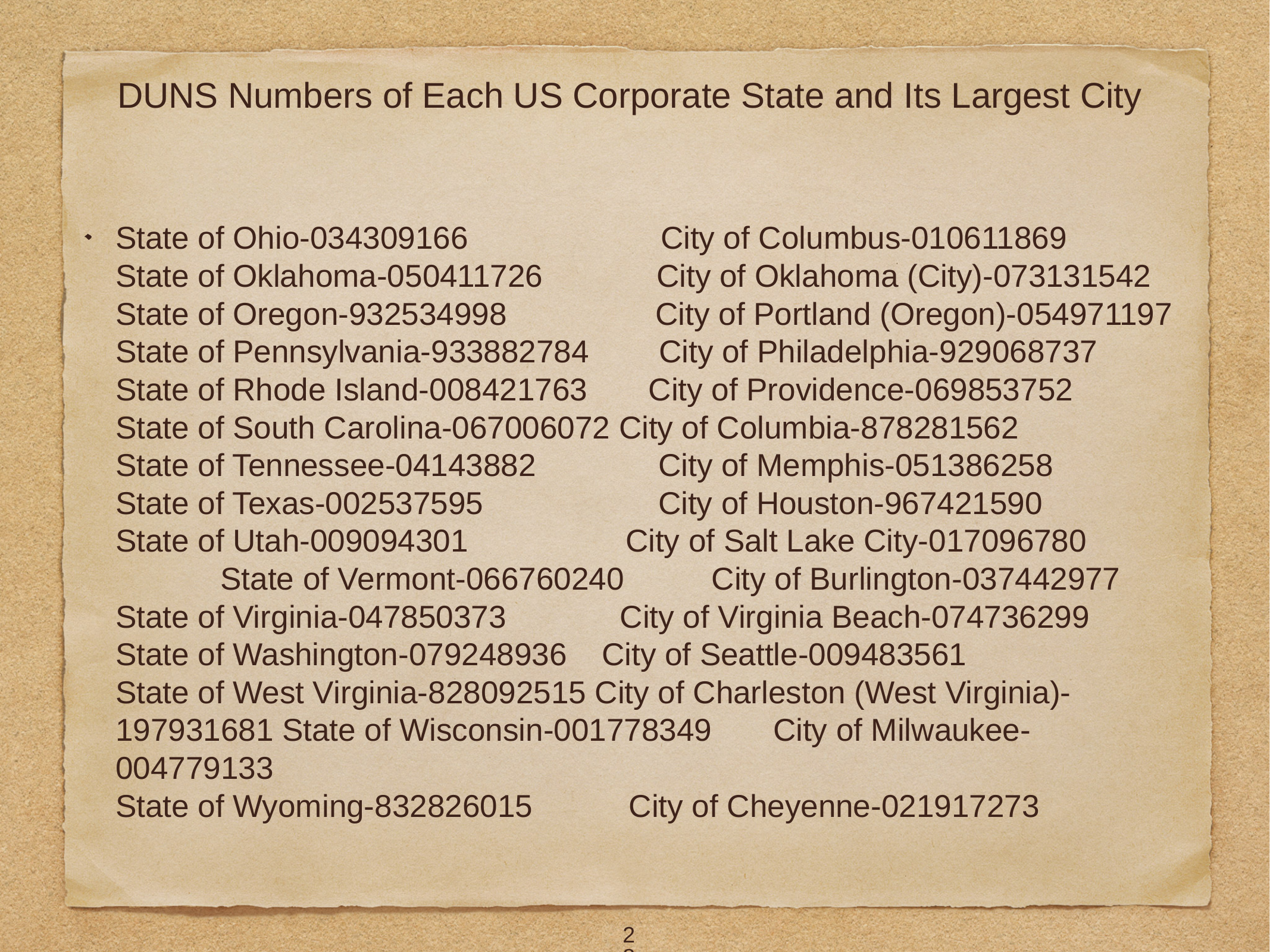

# DUNS Numbers of Each US Corporate State and Its Largest City
State of Ohio-034309166                      City of Columbus-010611869
State of Oklahoma-050411726             City of Oklahoma (City)-073131542
State of Oregon-932534998                 City of Portland (Oregon)-054971197
State of Pennsylvania-933882784        City of Philadelphia-929068737
State of Rhode Island-008421763       City of Providence-069853752
State of South Carolina-067006072 City of Columbia-878281562
State of Tennessee-04143882              City of Memphis-051386258
State of Texas-002537595                    City of Houston-967421590
State of Utah-009094301                  City of Salt Lake City-017096780                        State of Vermont-066760240          City of Burlington-037442977
State of Virginia-047850373             City of Virginia Beach-074736299
State of Washington-079248936    City of Seattle-009483561
State of West Virginia-828092515 City of Charleston (West Virginia)-197931681 State of Wisconsin-001778349       City of Milwaukee-004779133
State of Wyoming-832826015           City of Cheyenne-021917273
28